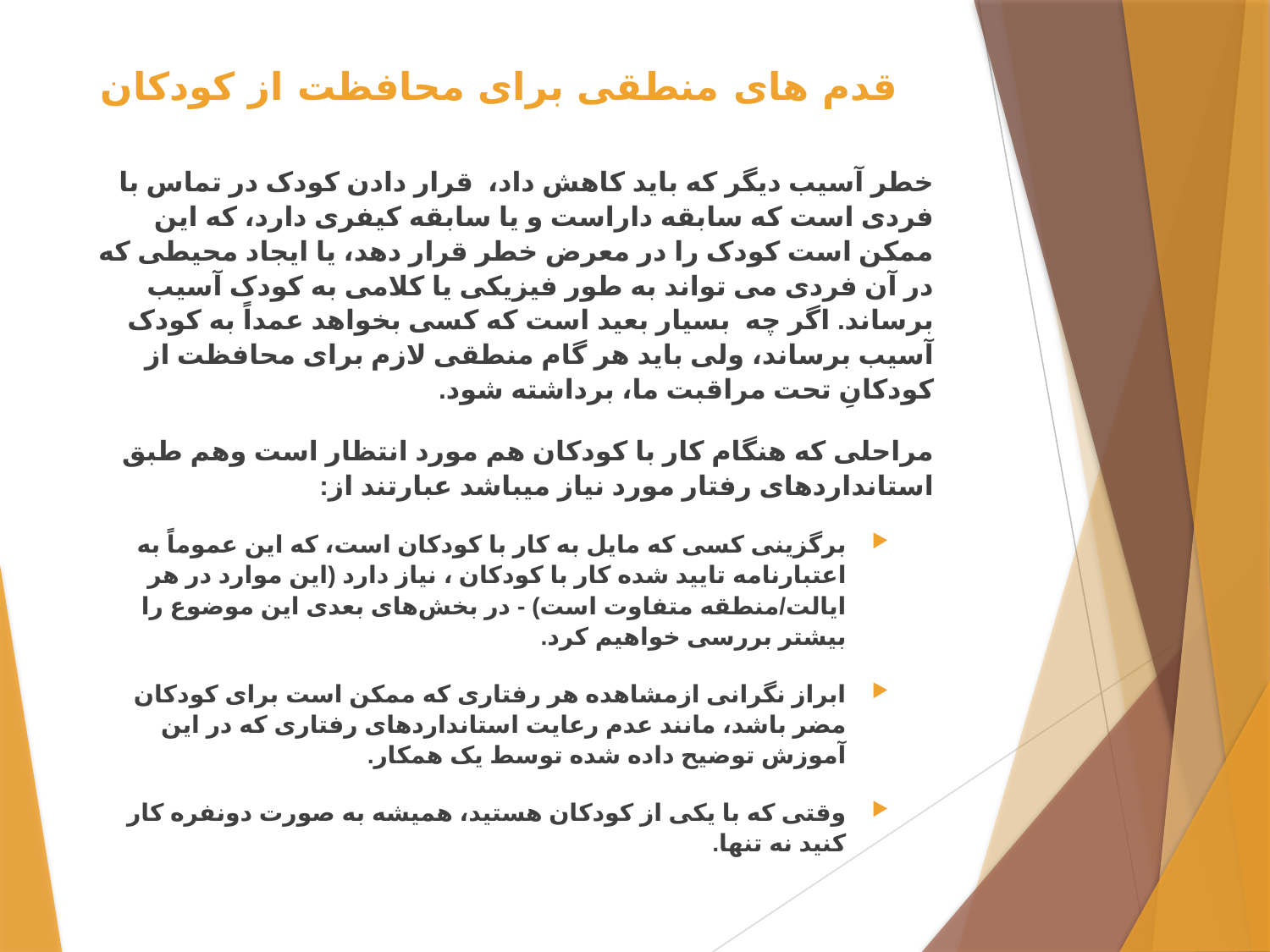

# قدم های منطقی برای محافظت از کودکان
خطر آسیب دیگر که باید کاهش داد،  قرار دادن کودک در تماس با فردی است که سابقه داراست و یا سابقه کیفری دارد، که این ممکن است کودک را در معرض خطر قرار دهد، یا ایجاد محیطی که در آن فردی می تواند به طور فیزیکی یا کلامی به کودک آسیب برساند. اگر چه  بسیار بعید است که کسی بخواهد عمداً به کودک آسیب برساند، ولی باید هر گام منطقی لازم برای محافظت از کودکانِ تحت مراقبت ما، برداشته شود.
مراحلی که هنگام کار با کودکان هم مورد انتظار است وهم طبق استانداردهای رفتار مورد نیاز میباشد عبارتند از:
برگزینی کسی که مایل به کار با کودکان است، که این عموماً به اعتبارنامه تایید شده کار با کودکان ، نیاز دارد (این موارد در هر ایالت/منطقه متفاوت است) - در بخش‌های بعدی این موضوع را بیشتر بررسی خواهیم کرد.
ابراز نگرانی ازمشاهده هر رفتاری که ممکن است برای کودکان مضر باشد، مانند عدم رعایت استانداردهای رفتاری که در این آموزش توضیح داده شده توسط یک همکار.
وقتی که با یکی از کودکان هستید، همیشه به صورت دونفره کار کنید نه تنها.